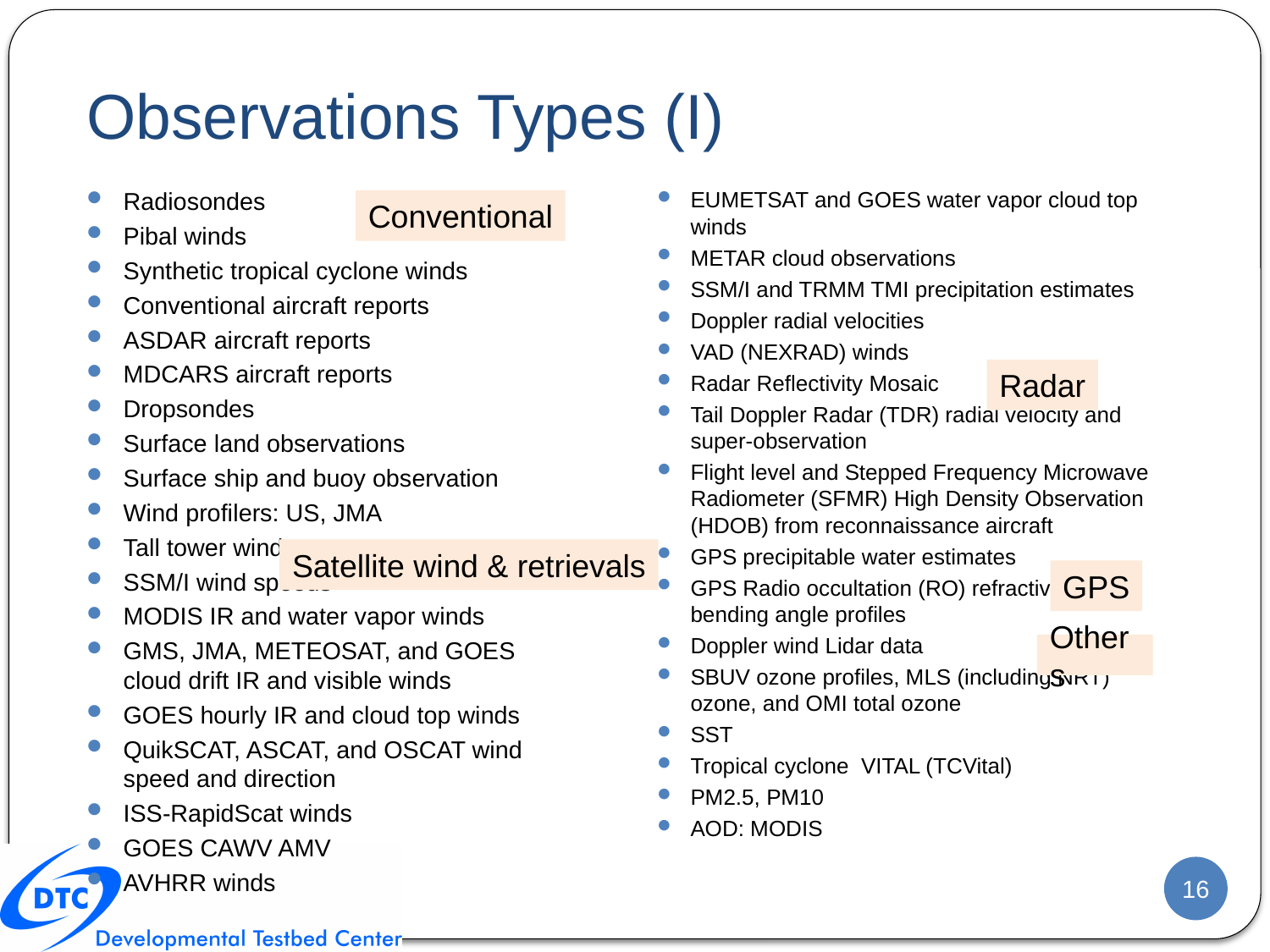

# Observations Types (I)
Radiosondes
Pibal winds
Synthetic tropical cyclone winds
Conventional aircraft reports
ASDAR aircraft reports
MDCARS aircraft reports
Dropsondes
Surface land observations
Surface ship and buoy observation
Wind profilers: US, JMA
Tall tower winds
SSM/I wind speeds
MODIS IR and water vapor winds
GMS, JMA, METEOSAT, and GOES cloud drift IR and visible winds
GOES hourly IR and cloud top winds
QuikSCAT, ASCAT, and OSCAT wind speed and direction
ISS-RapidScat winds
GOES CAWV AMV
AVHRR winds
EUMETSAT and GOES water vapor cloud top winds
METAR cloud observations
SSM/I and TRMM TMI precipitation estimates
Doppler radial velocities
VAD (NEXRAD) winds
Radar Reflectivity Mosaic
Tail Doppler Radar (TDR) radial velocity and super-observation
Flight level and Stepped Frequency Microwave Radiometer (SFMR) High Density Observation (HDOB) from reconnaissance aircraft
GPS precipitable water estimates
GPS Radio occultation (RO) refractivity and bending angle profiles
Doppler wind Lidar data
SBUV ozone profiles, MLS (including NRT) ozone, and OMI total ozone
SST
Tropical cyclone  VITAL (TCVital)
PM2.5, PM10
AOD: MODIS
Conventional
Radar
Satellite wind & retrievals
GPS
Others
16